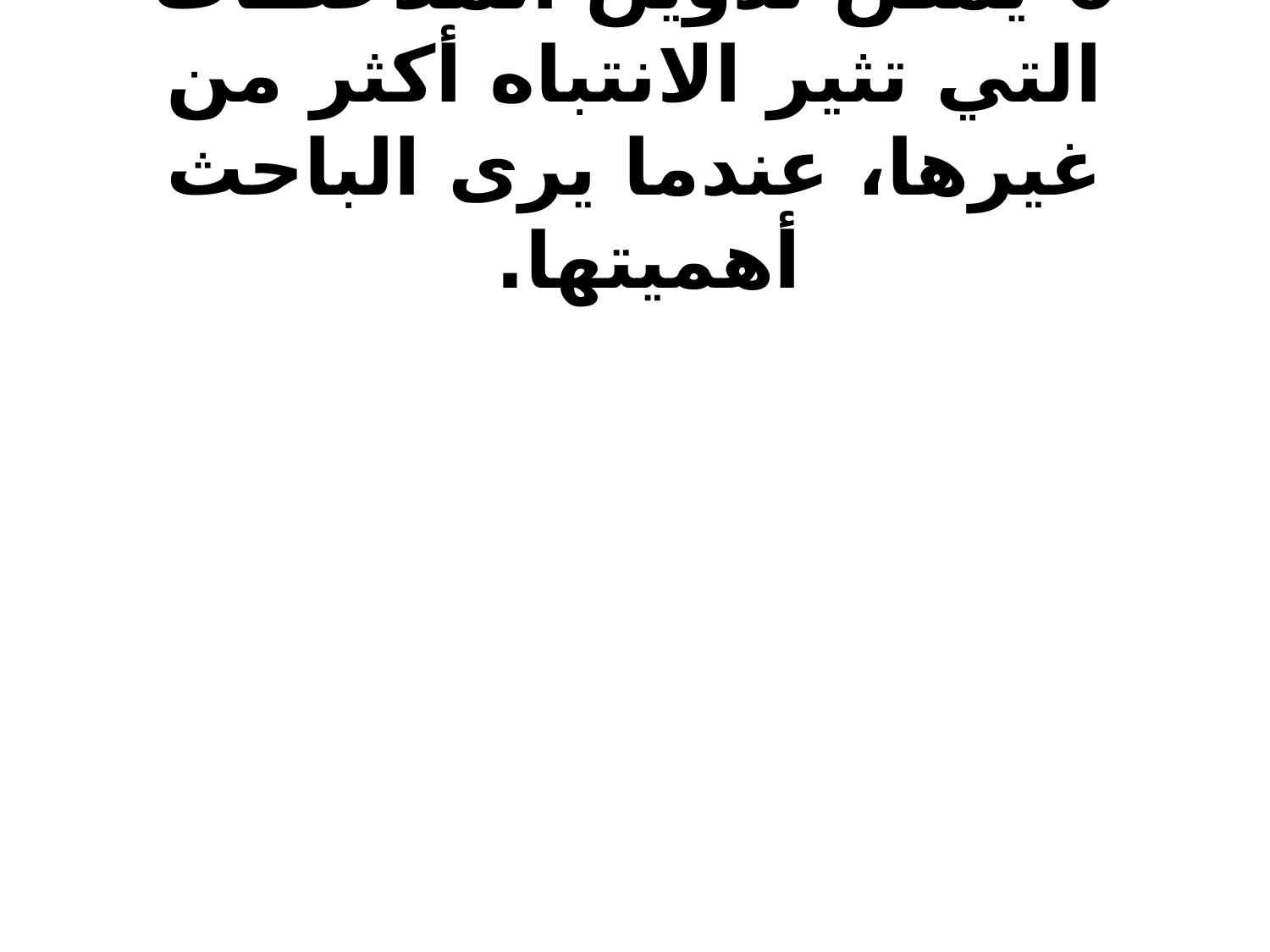

# 6-يمكن تدوين الملاحظات التي تثير الانتباه أكثر من غيرها، عندما يرى الباحث أهميتها.